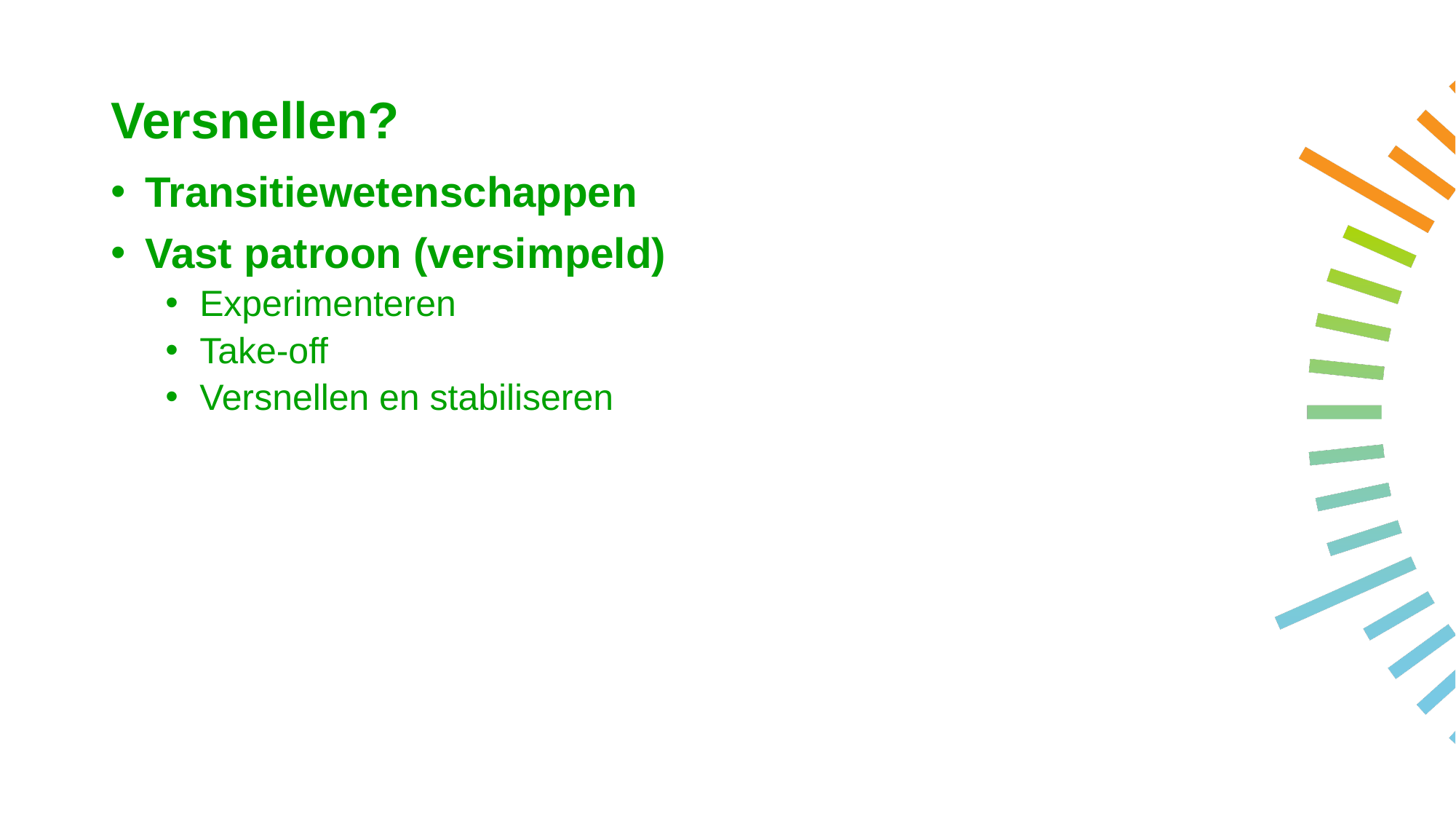

# Versnellen?
Transitiewetenschappen
Vast patroon (versimpeld)
Experimenteren
Take-off
Versnellen en stabiliseren
Loorbach et al., 2017)